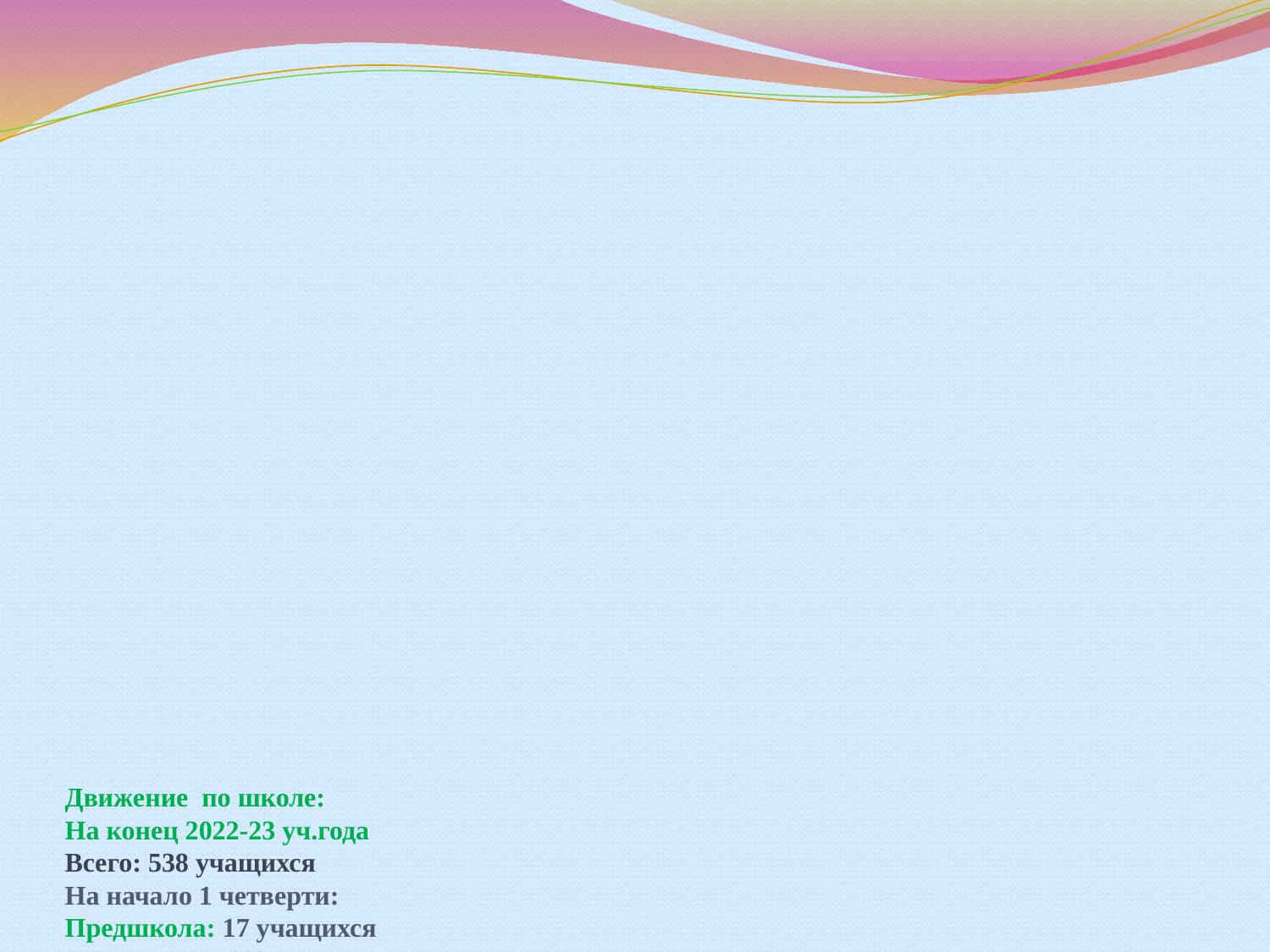

# Движение  по школе: На конец 2022-23 уч.года Всего: 538 учащихся На начало 1 четверти: Предшкола: 17 учащихся 1-4 классы:   192 учащихся 5-9 классы:   267 учащихся 10-11 классы: 43 учащихся Всего: 519 уч-ся. Без предшколы- 502 уч-ся. Количество уч-ся снизилось на 19 человек.